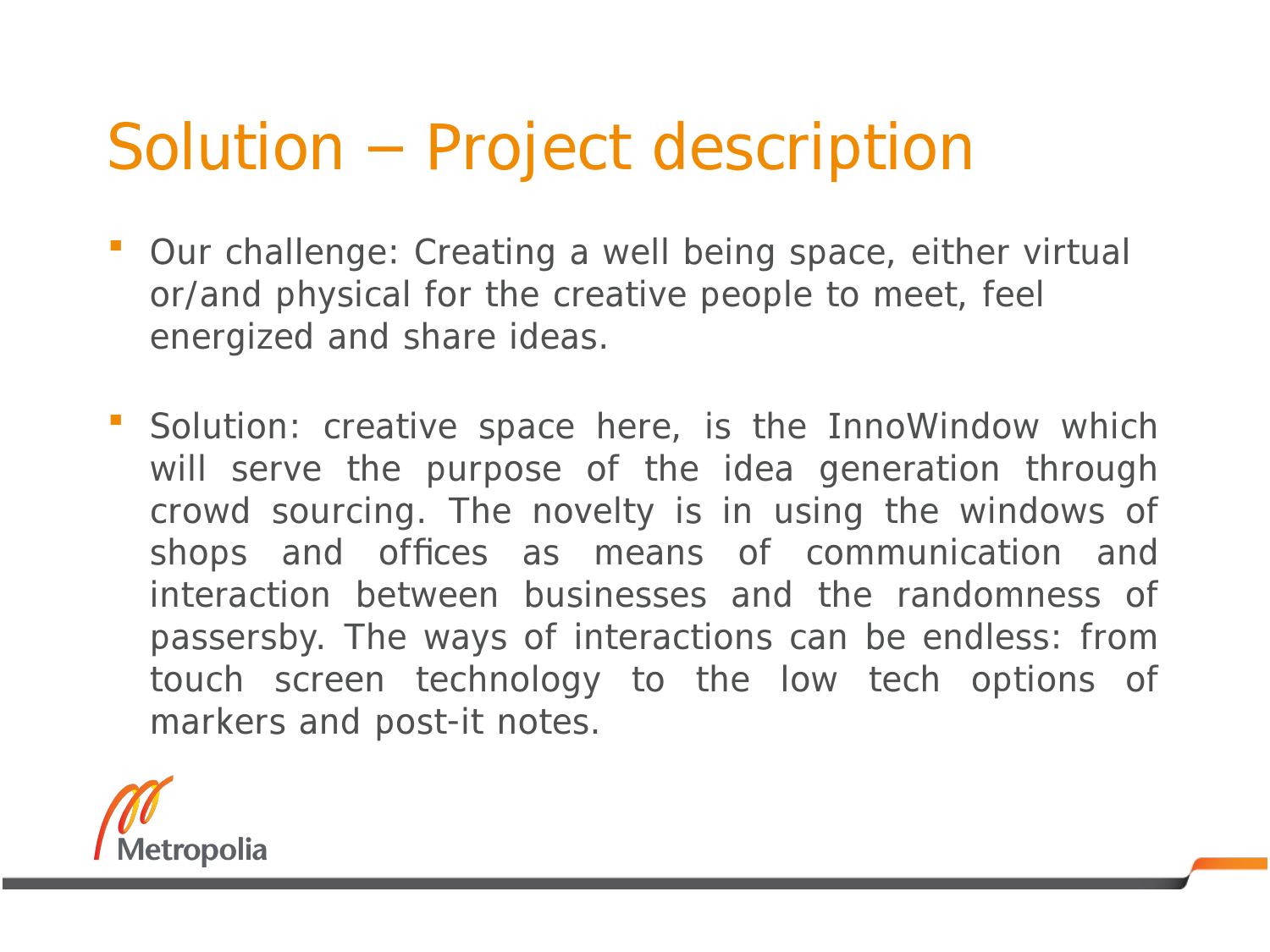

# Solution – Project description
Our challenge: Creating a well being space, either virtual or/and physical for the creative people to meet, feel energized and share ideas.

Solution: creative space here, is the InnoWindow which will serve the purpose of the idea generation through crowd sourcing. The novelty is in using the windows of shops and offices as means of communication and interaction between businesses and the randomness of passersby. The ways of interactions can be endless: from touch screen technology to the low tech options of markers and post-it notes.